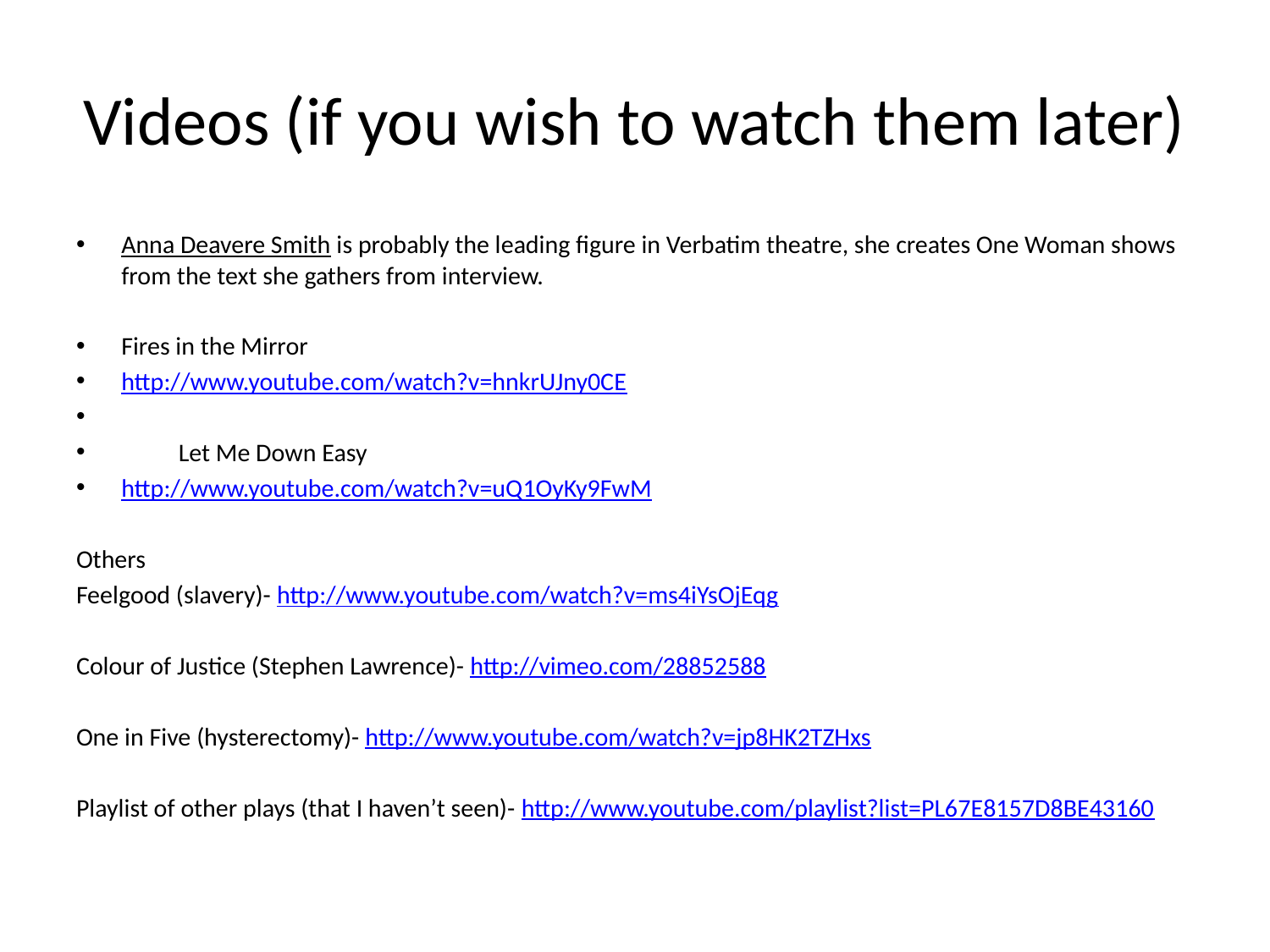

# Videos (if you wish to watch them later)
Anna Deavere Smith is probably the leading figure in Verbatim theatre, she creates One Woman shows from the text she gathers from interview.

Fires in the Mirror
http://www.youtube.com/watch?v=hnkrUJny0CE

	Let Me Down Easy
http://www.youtube.com/watch?v=uQ1OyKy9FwM

Others
Feelgood (slavery)- http://www.youtube.com/watch?v=ms4iYsOjEqg

Colour of Justice (Stephen Lawrence)- http://vimeo.com/28852588

One in Five (hysterectomy)- http://www.youtube.com/watch?v=jp8HK2TZHxs

Playlist of other plays (that I haven’t seen)- http://www.youtube.com/playlist?list=PL67E8157D8BE43160